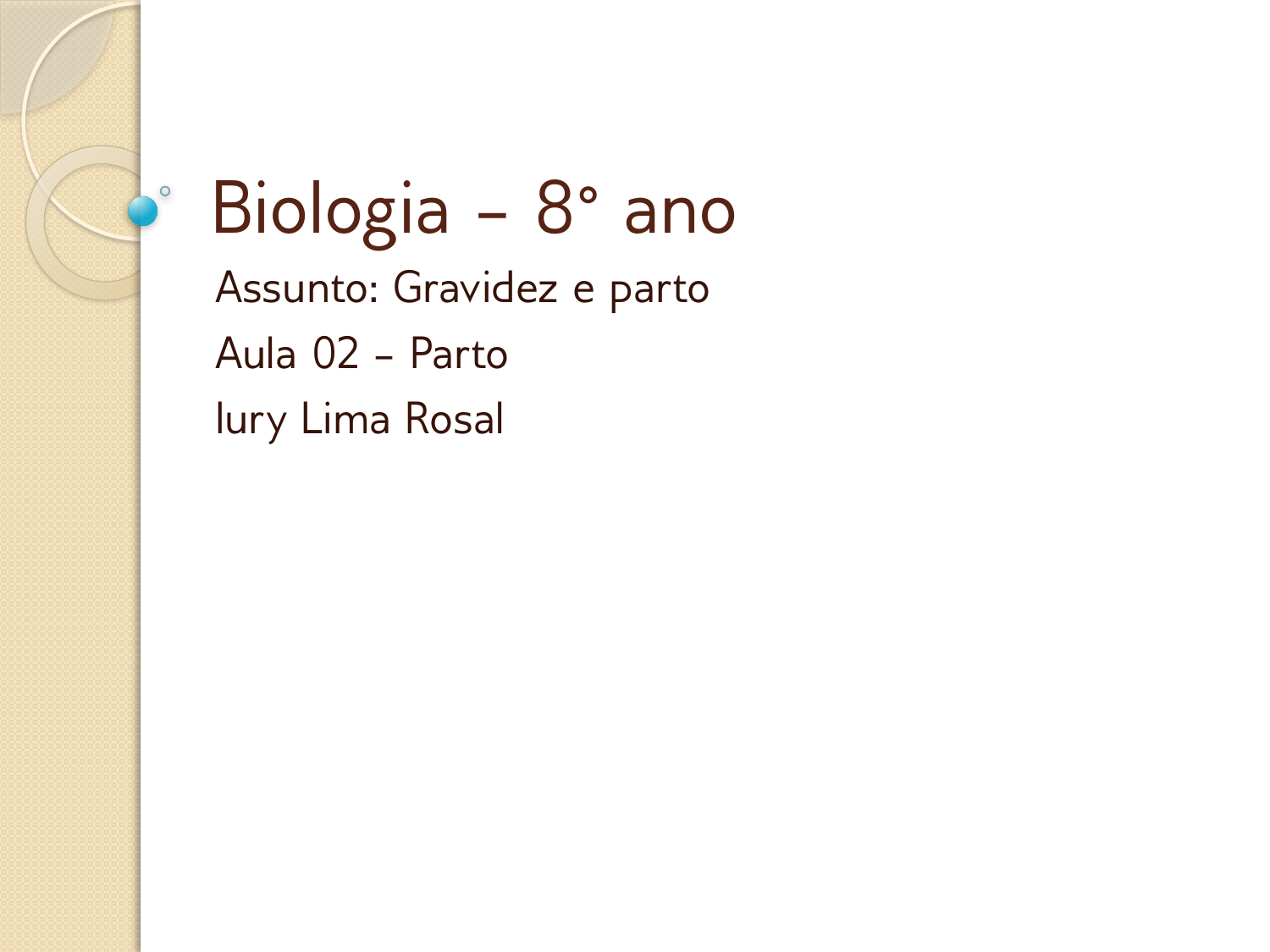

# Biologia – 8° ano
Assunto: Gravidez e parto
Aula 02 – Parto
Iury Lima Rosal